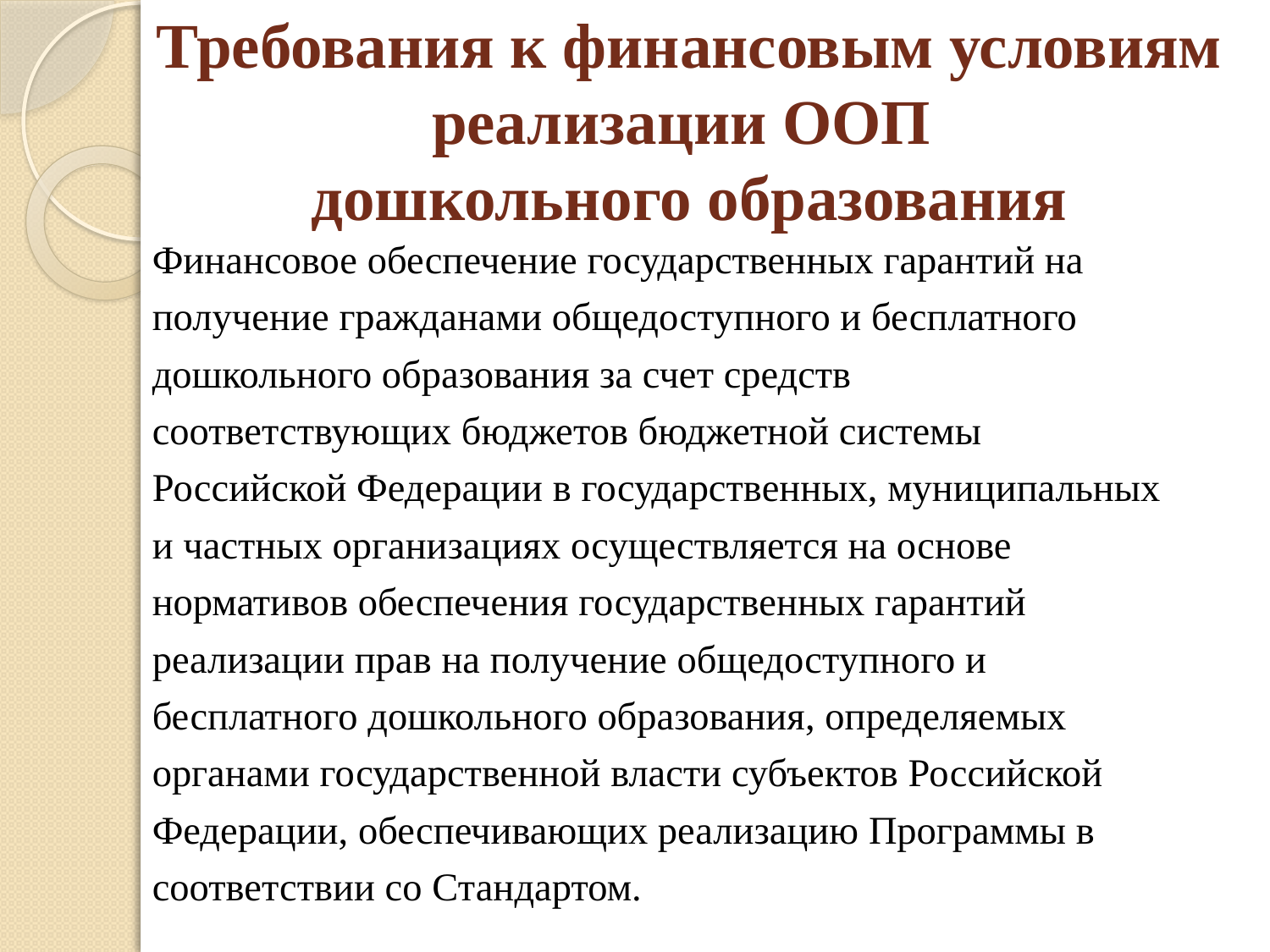

# Требования к финансовым условиям реализации ООП дошкольного образования
Финансовое обеспечение государственных гарантий на
получение гражданами общедоступного и бесплатного
дошкольного образования за счет средств
соответствующих бюджетов бюджетной системы
Российской Федерации в государственных, муниципальных
и частных организациях осуществляется на основе
нормативов обеспечения государственных гарантий
реализации прав на получение общедоступного и
бесплатного дошкольного образования, определяемых
органами государственной власти субъектов Российской
Федерации, обеспечивающих реализацию Программы в
соответствии со Стандартом.